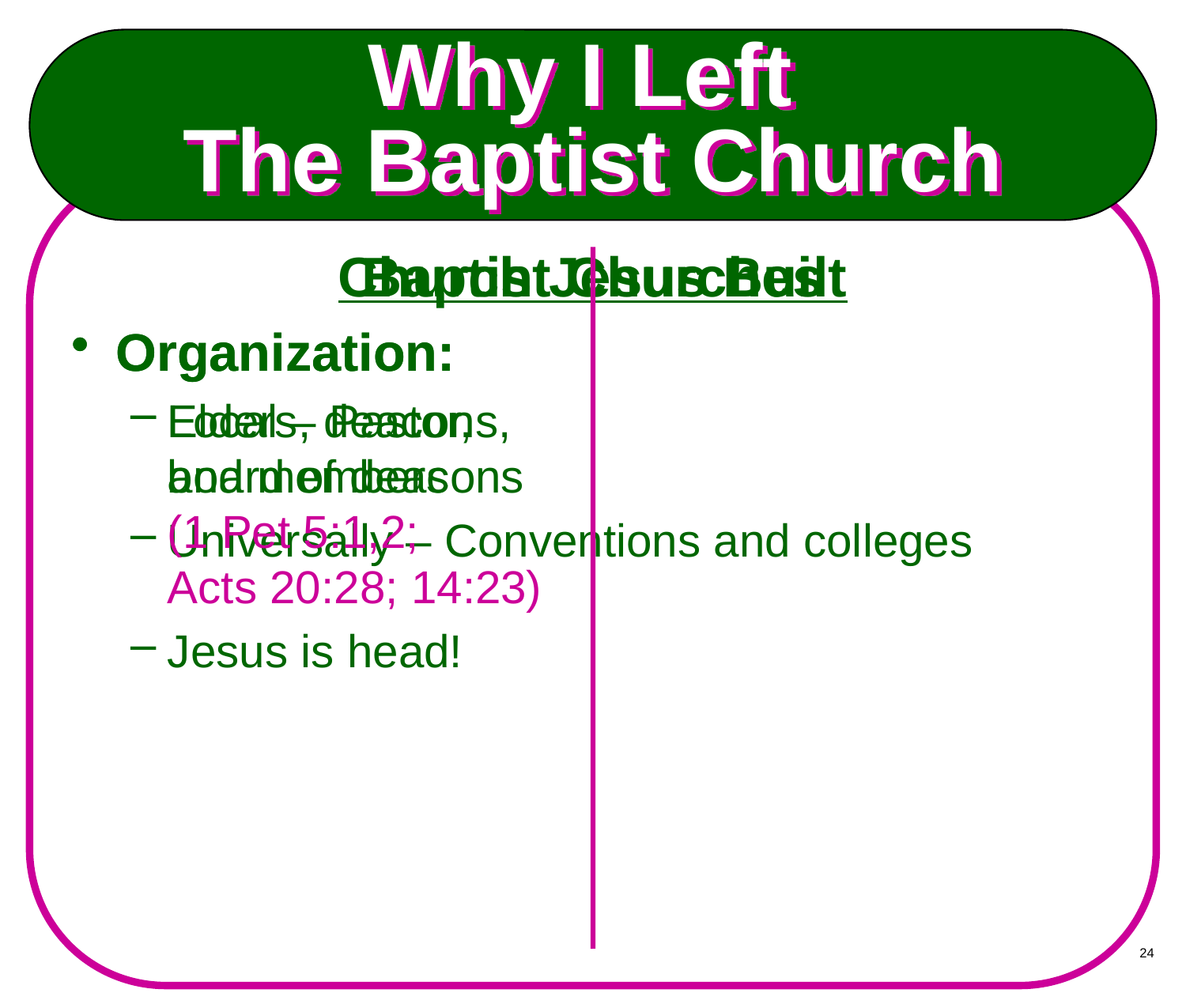

# Why I Left The Baptist Church
Baptist Churches
Organization:
Local – Pastor,
board of deacons
Universally – Conventions and colleges
Church Jesus Built
Organization:
Elders, deacons,
and members
(1 Pet 5:1,2;
Acts 20:28; 14:23)
Jesus is head!

24